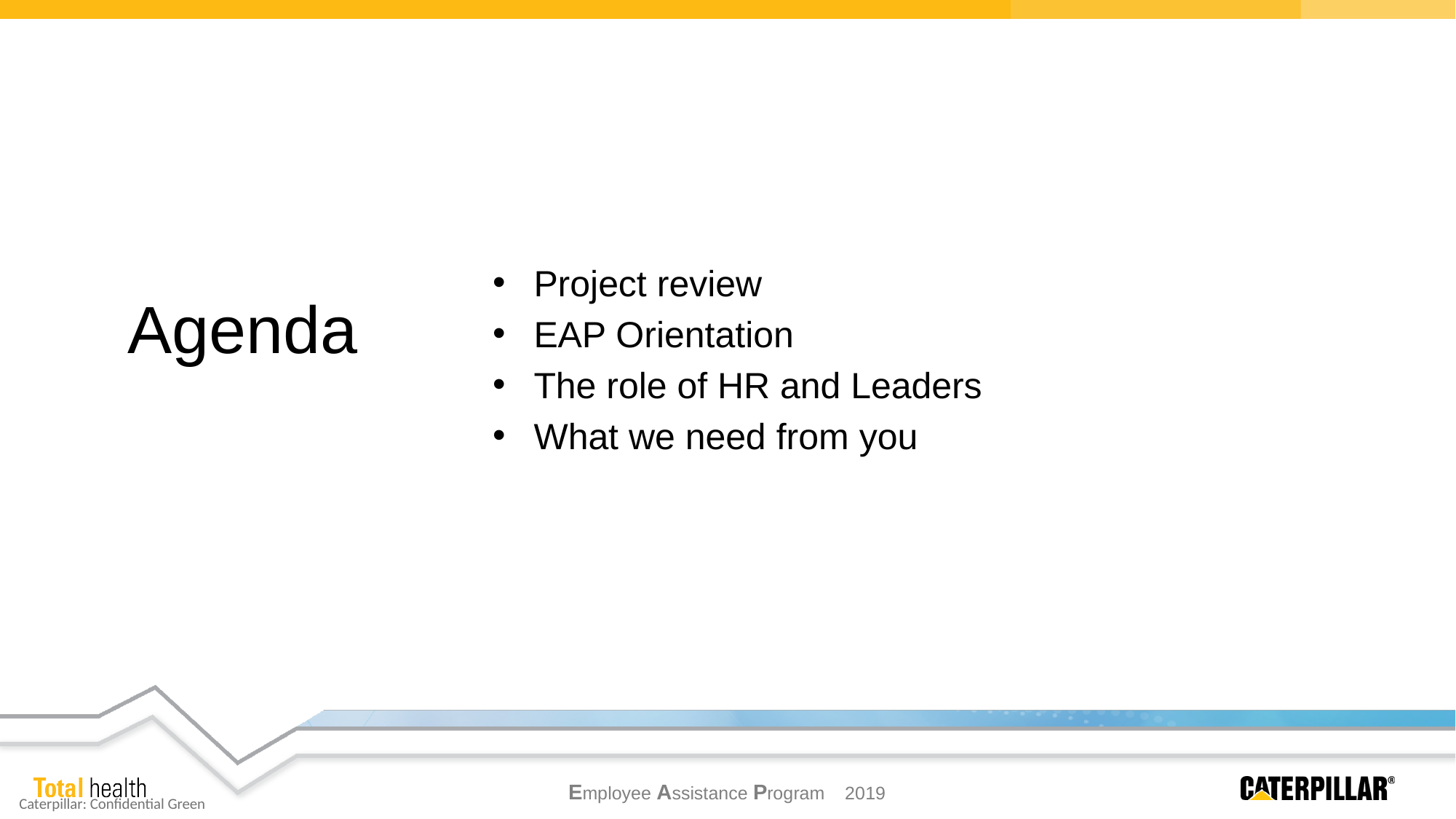

Project review
EAP Orientation
The role of HR and Leaders
What we need from you

Agenda